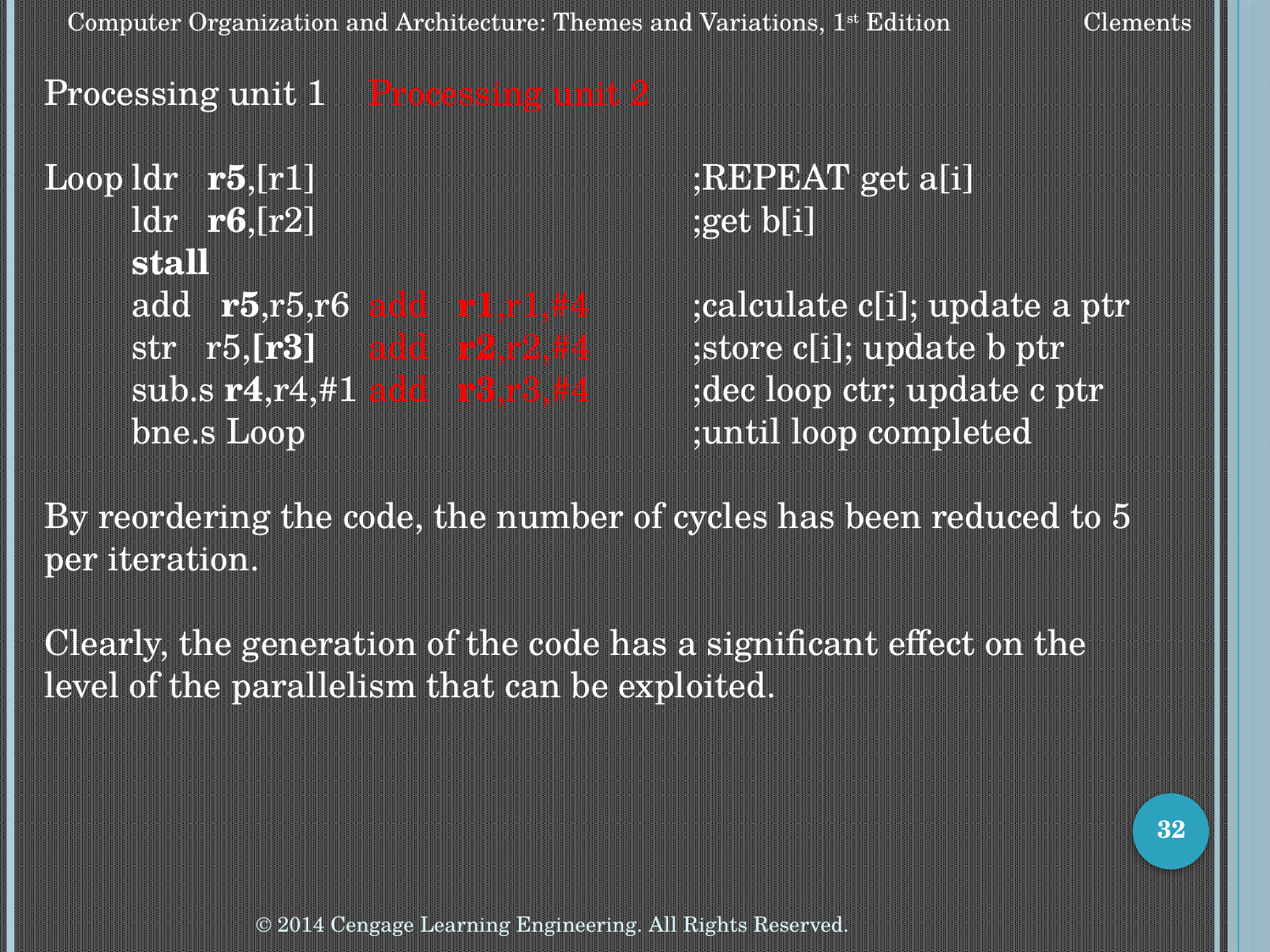

Computer Organization and Architecture: Themes and Variations, 1st Edition 	Clements
Processing unit 1	Processing unit 2

Loop	ldr   r5,[r1]                    		;REPEAT get a[i]
	ldr   r6,[r2]			;get b[i]
	stall
	add   r5,r5,r6	add   r1,r1,#4	;calculate c[i]; update a ptr
	str   r5,[r3]	add   r2,r2,#4	;store c[i]; update b ptr
	sub.s r4,r4,#1	add   r3,r3,#4	;dec loop ctr; update c ptr
	bne.s Loop 			;until loop completed

By reordering the code, the number of cycles has been reduced to 5 per iteration.

Clearly, the generation of the code has a significant effect on the level of the parallelism that can be exploited.
32
© 2014 Cengage Learning Engineering. All Rights Reserved.